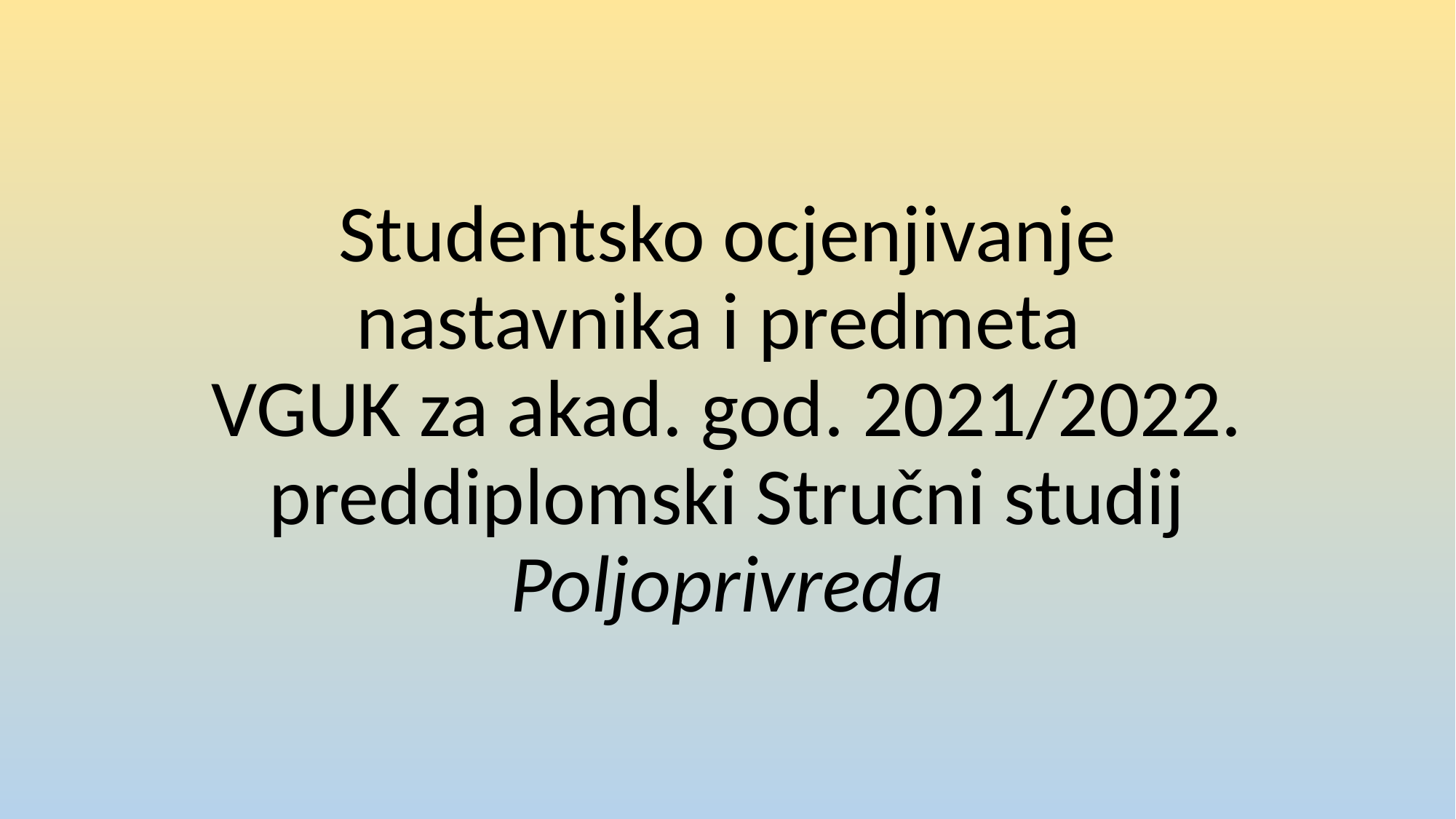

# Studentsko ocjenjivanje nastavnika i predmeta VGUK za akad. god. 2021/2022. preddiplomski Stručni studij Poljoprivreda